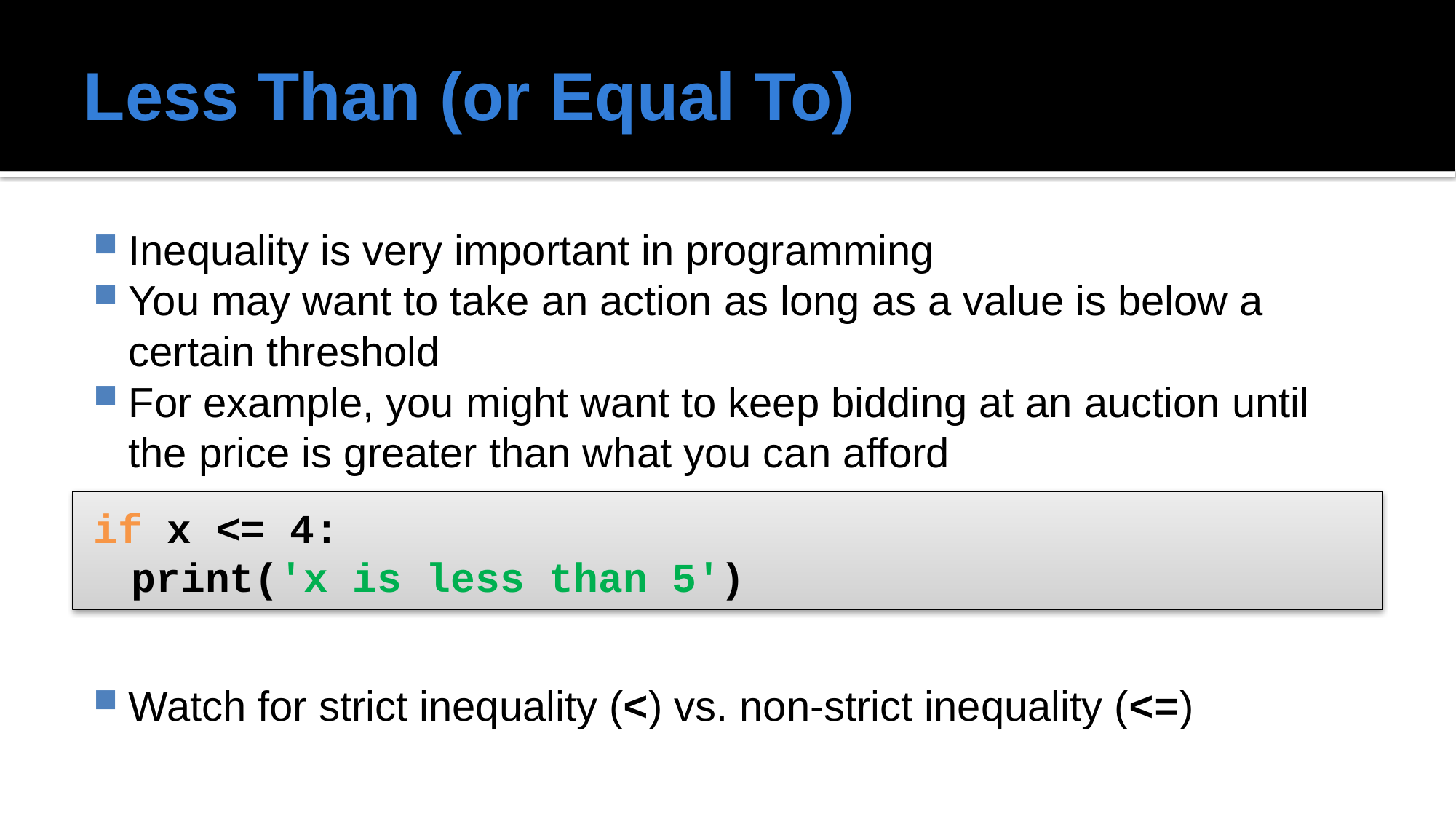

# Less Than (or Equal To)
Inequality is very important in programming
You may want to take an action as long as a value is below a certain threshold
For example, you might want to keep bidding at an auction until the price is greater than what you can afford

Watch for strict inequality (<) vs. non-strict inequality (<=)
if x <= 4:
	print('x is less than 5')